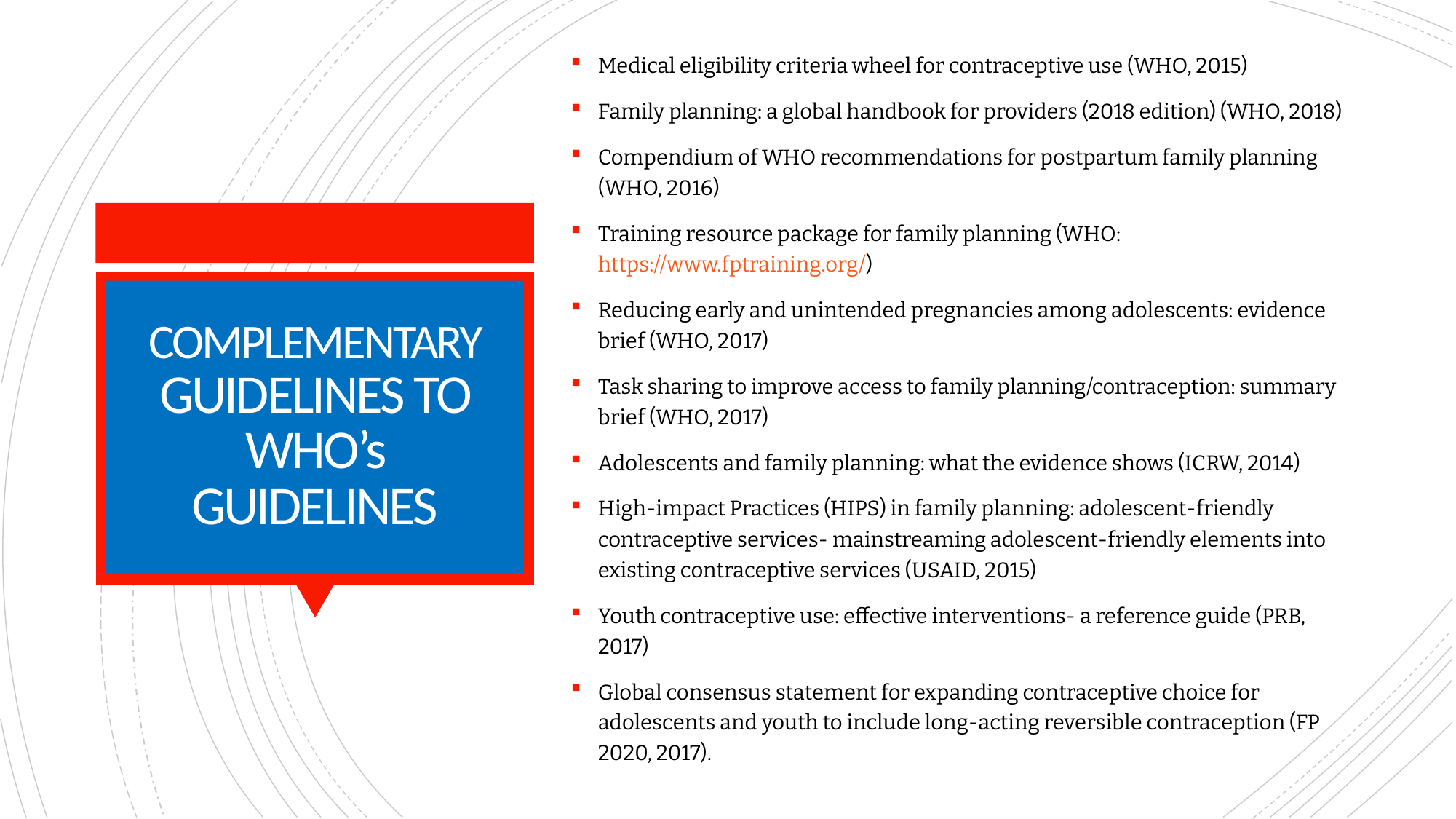

Medical eligibility criteria wheel for contraceptive use (WHO, 2015)
Family planning: a global handbook for providers (2018 edition) (WHO, 2018)
Compendium of WHO recommendations for postpartum family planning (WHO, 2016)
Training resource package for family planning (WHO: https://www.fptraining.org/)
Reducing early and unintended pregnancies among adolescents: evidence brief (WHO, 2017)
Task sharing to improve access to family planning/contraception: summary brief (WHO, 2017)
Adolescents and family planning: what the evidence shows (ICRW, 2014)
High-impact Practices (HIPS) in family planning: adolescent-friendly contraceptive services- mainstreaming adolescent-friendly elements into existing contraceptive services (USAID, 2015)
Youth contraceptive use: effective interventions- a reference guide (PRB, 2017)
Global consensus statement for expanding contraceptive choice for adolescents and youth to include long-acting reversible contraception (FP 2020, 2017).
# COMPLEMENTARY GUIDELINES TO WHO’s GUIDELINES